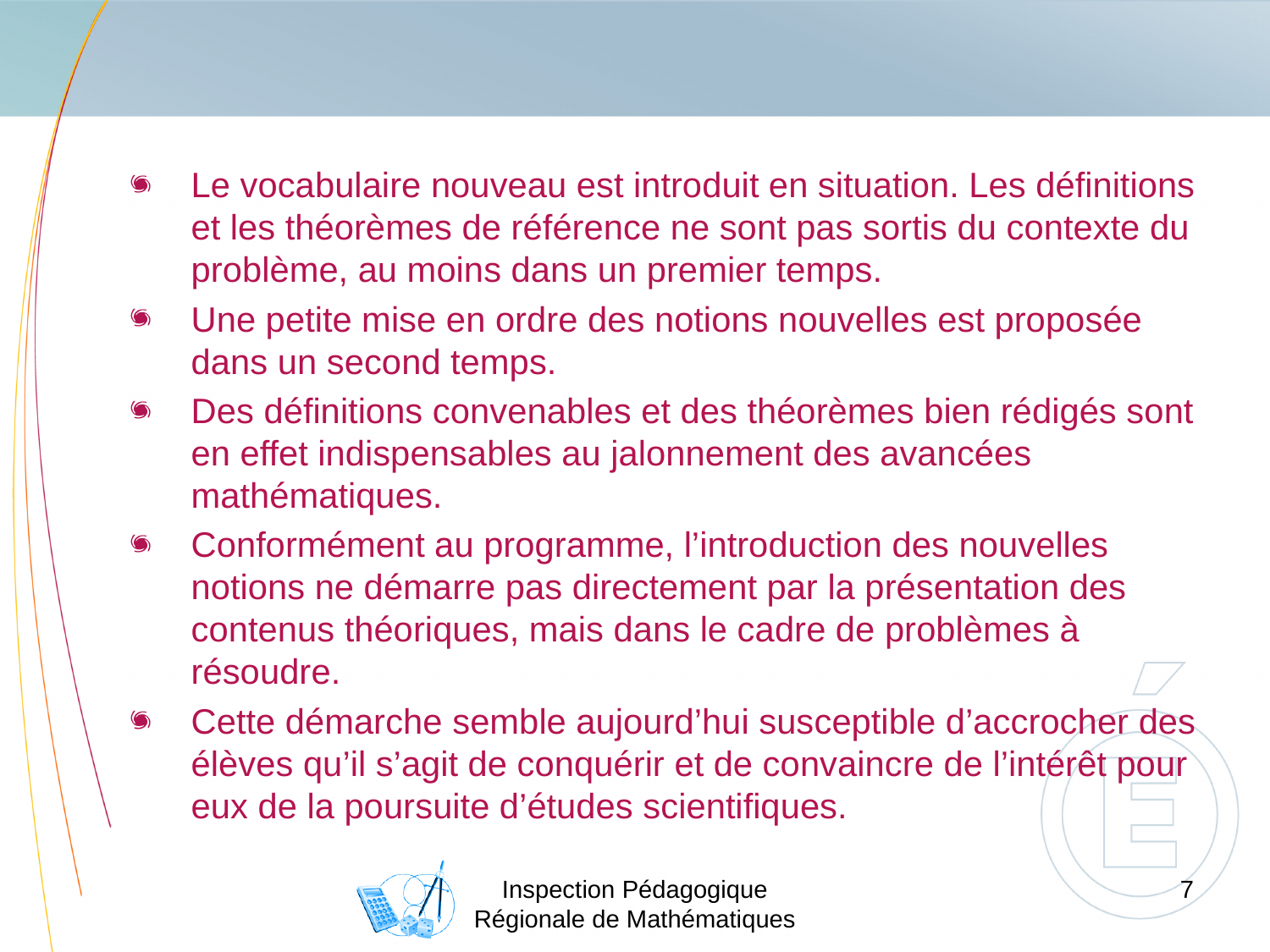

#
Le vocabulaire nouveau est introduit en situation. Les définitions et les théorèmes de référence ne sont pas sortis du contexte du problème, au moins dans un premier temps.
Une petite mise en ordre des notions nouvelles est proposée dans un second temps.
Des définitions convenables et des théorèmes bien rédigés sont en effet indispensables au jalonnement des avancées mathématiques.
Conformément au programme, l’introduction des nouvelles notions ne démarre pas directement par la présentation des contenus théoriques, mais dans le cadre de problèmes à résoudre.
Cette démarche semble aujourd’hui susceptible d’accrocher des élèves qu’il s’agit de conquérir et de convaincre de l’intérêt pour eux de la poursuite d’études scientifiques.
Inspection Pédagogique Régionale de Mathématiques

7